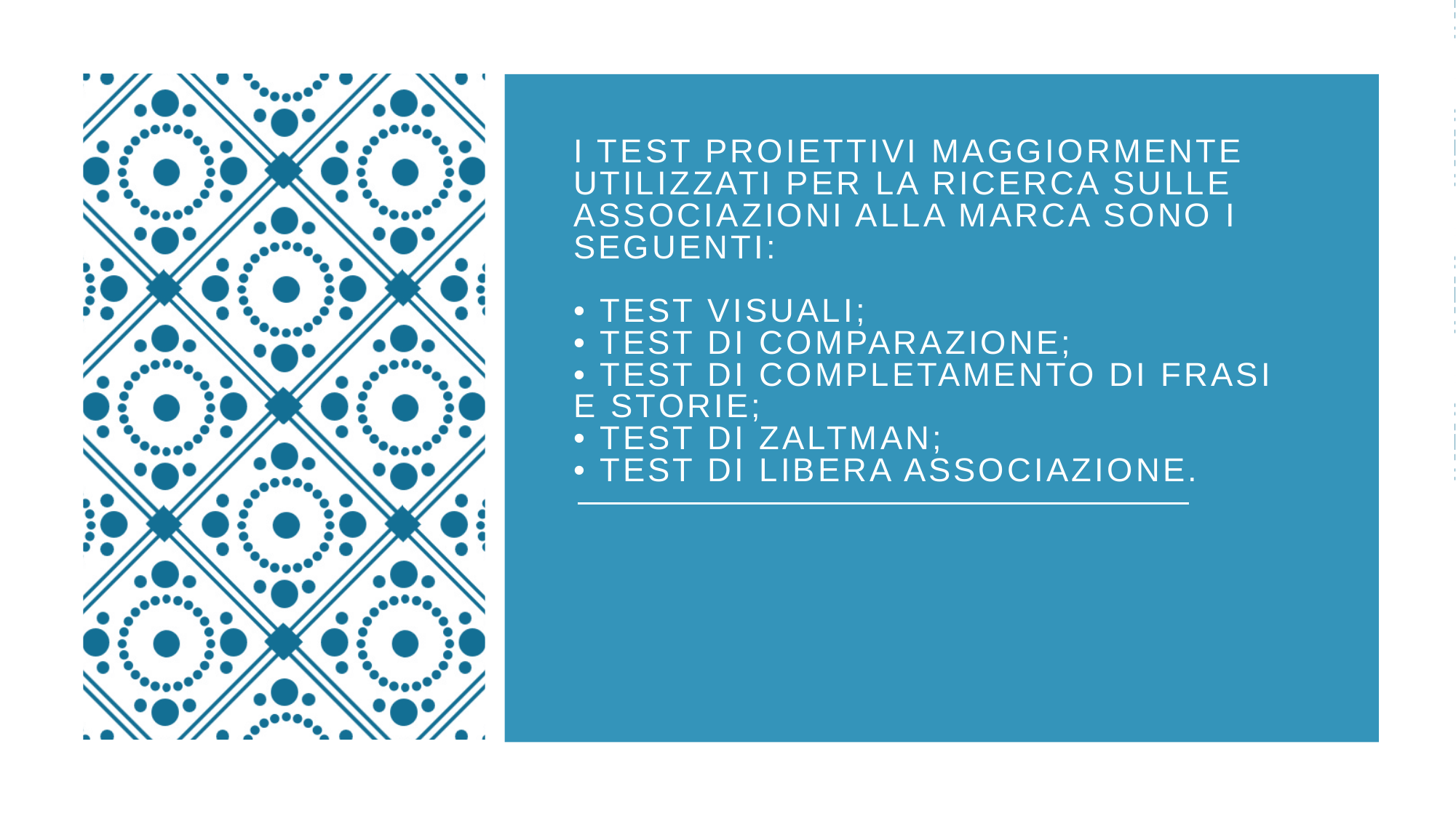

# I test proiettivi maggiormente utilizzati per la ricerca sulle associazioni alla marca sono i seguenti: • test visuali; • test di comparazione; • test di completamento di frasi e storie; • test di Zaltman; • test di libera associazione.